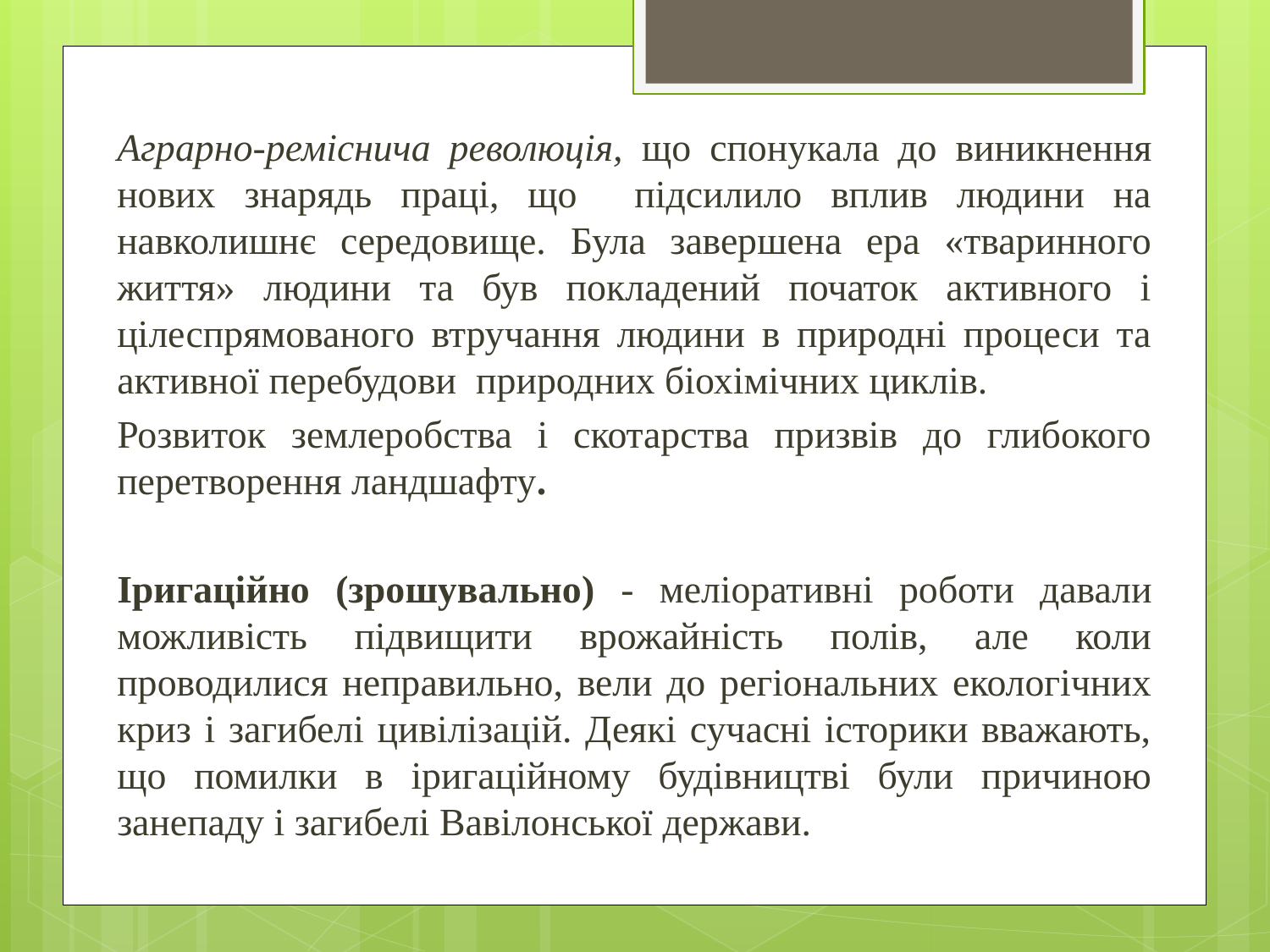

Аграрно-реміснича революція, що спонукала до виникнення нових знарядь праці, що  підсилило вплив людини на навколишнє середовище. Була завершена ера «тваринного життя» людини та був покладений початок активного і цілеспрямованого втручання людини в природні процеси та активної перебудови  природних біохімічних циклів.
Розвиток землеробства і скотарства призвів до глибокого перетворення ландшафту.

Іригаційно (зрошувально) - меліоративні роботи давали можливість підвищити врожайність полів, але коли проводилися неправильно, вели до регіональних екологічних криз і загибелі цивілізацій. Деякі сучасні історики вважають, що помилки в іригаційному будівництві були причиною занепаду і загибелі Вавілонської держави.